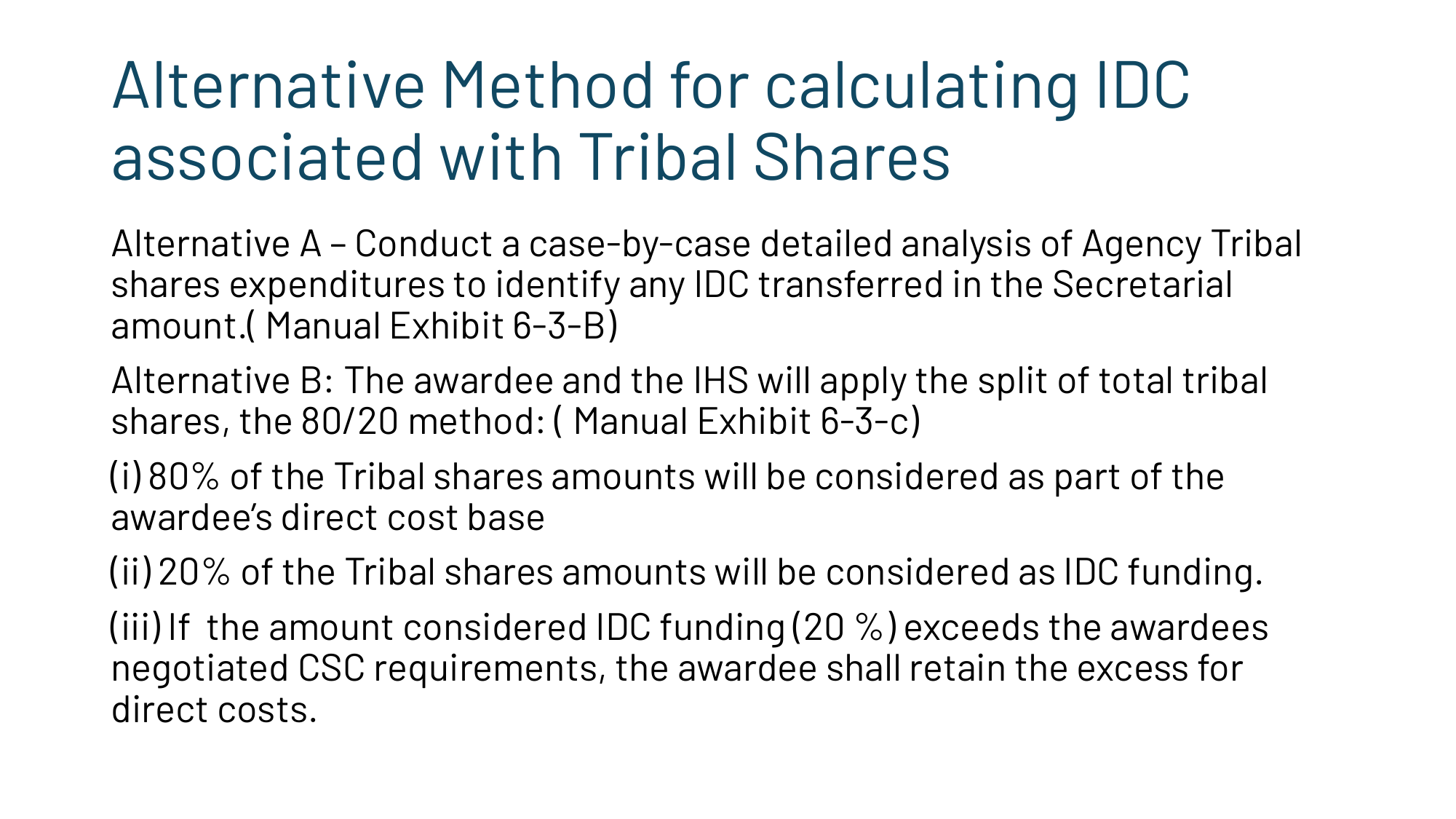

# Alternative Method for calculating IDC associated with Tribal Shares
Alternative A – Conduct a case-by-case detailed analysis of Agency Tribal shares expenditures to identify any IDC transferred in the Secretarial amount.( Manual Exhibit 6-3-B)
Alternative B: The awardee and the IHS will apply the split of total tribal shares, the 80/20 method: ( Manual Exhibit 6-3-c)
(i) 80% of the Tribal shares amounts will be considered as part of the awardee’s direct cost base
(ii) 20% of the Tribal shares amounts will be considered as IDC funding.
(iii) If  the amount considered IDC funding (20 %) exceeds the awardees negotiated CSC requirements, the awardee shall retain the excess for direct costs.